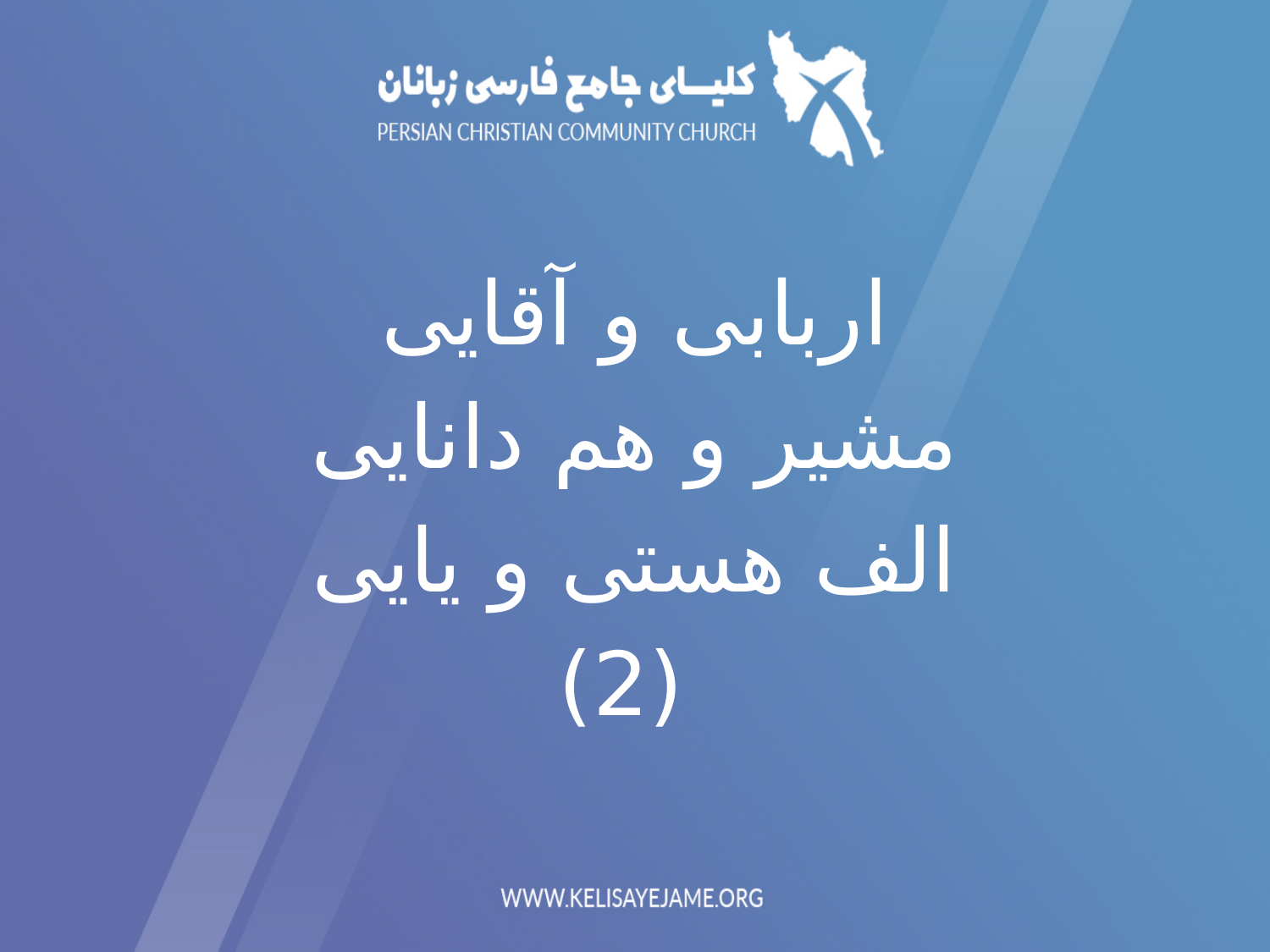

اربابی و آقایی
مشیر و هم دانایی
الف هستی و یایی
 (2)